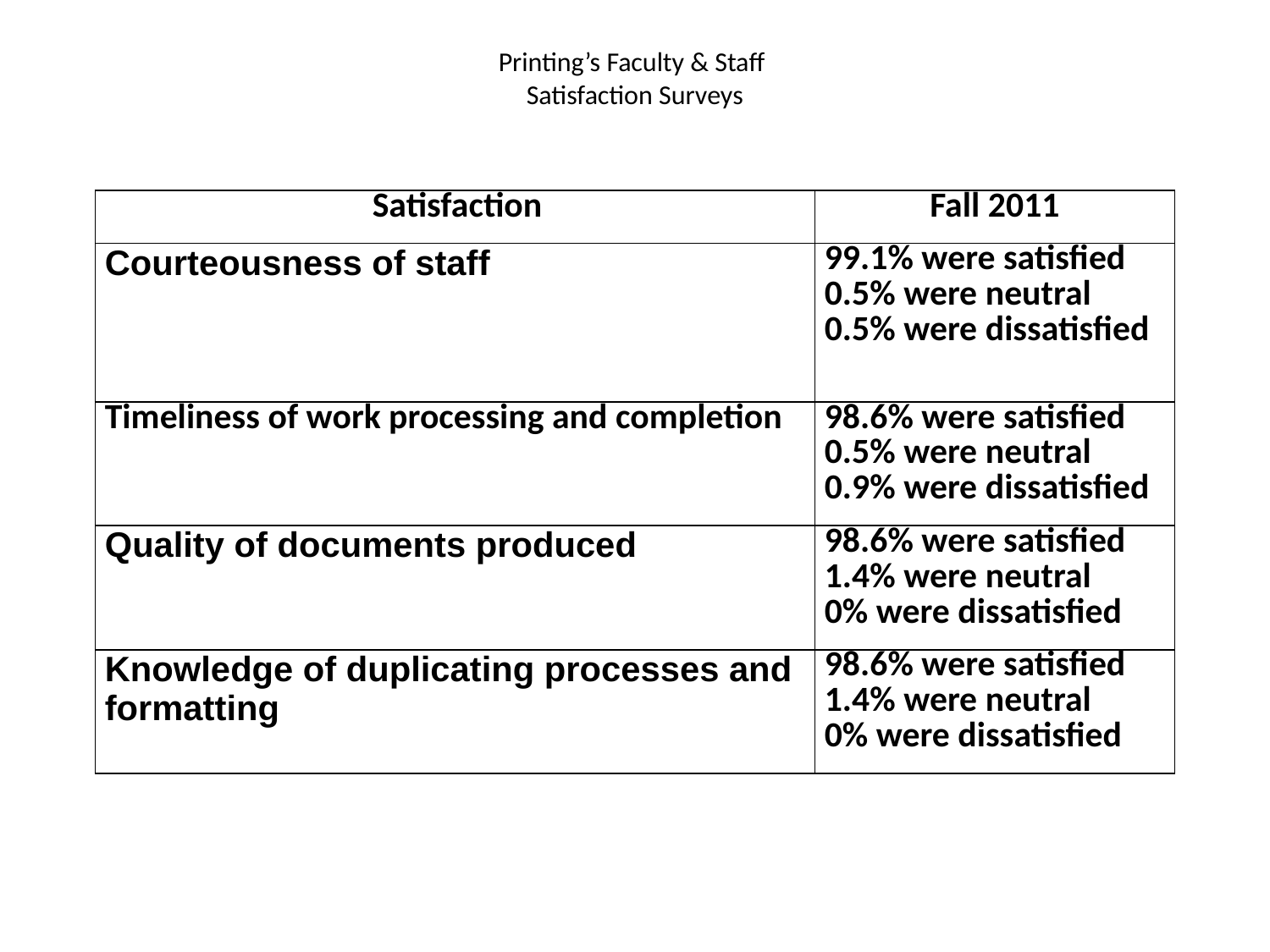

# Printing’s Faculty & Staff Satisfaction Surveys
| Satisfaction | Fall 2011 |
| --- | --- |
| Courteousness of staff | 99.1% were satisfied 0.5% were neutral 0.5% were dissatisfied |
| Timeliness of work processing and completion | 98.6% were satisfied 0.5% were neutral 0.9% were dissatisfied |
| Quality of documents produced | 98.6% were satisfied 1.4% were neutral 0% were dissatisfied |
| Knowledge of duplicating processes and formatting | 98.6% were satisfied 1.4% were neutral 0% were dissatisfied |